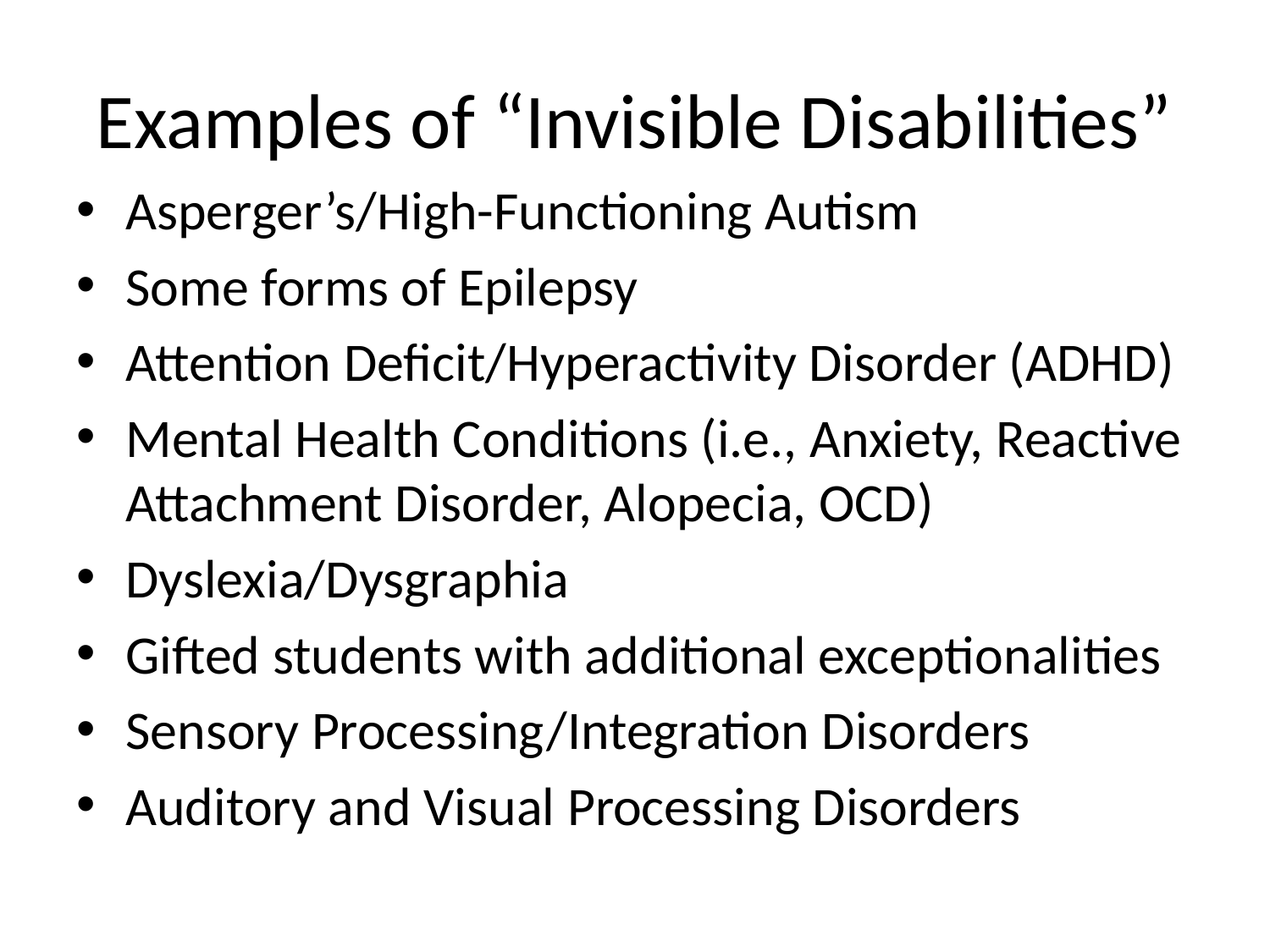

# Examples of “Invisible Disabilities”
Asperger’s/High-Functioning Autism
Some forms of Epilepsy
Attention Deficit/Hyperactivity Disorder (ADHD)
Mental Health Conditions (i.e., Anxiety, Reactive Attachment Disorder, Alopecia, OCD)
Dyslexia/Dysgraphia
Gifted students with additional exceptionalities
Sensory Processing/Integration Disorders
Auditory and Visual Processing Disorders